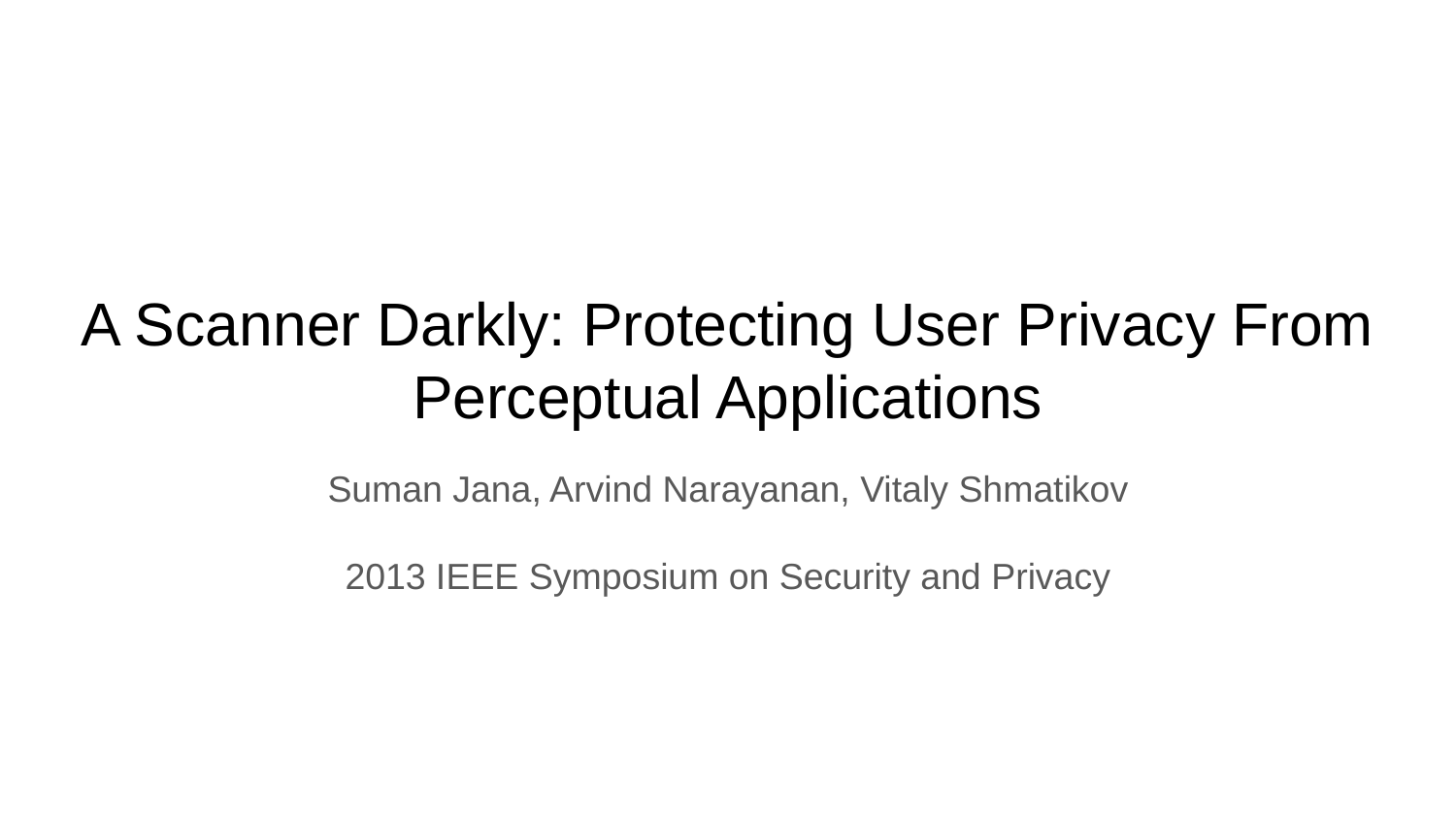

# A Scanner Darkly: Protecting User Privacy From Perceptual Applications
Suman Jana, Arvind Narayanan, Vitaly Shmatikov

2013 IEEE Symposium on Security and Privacy